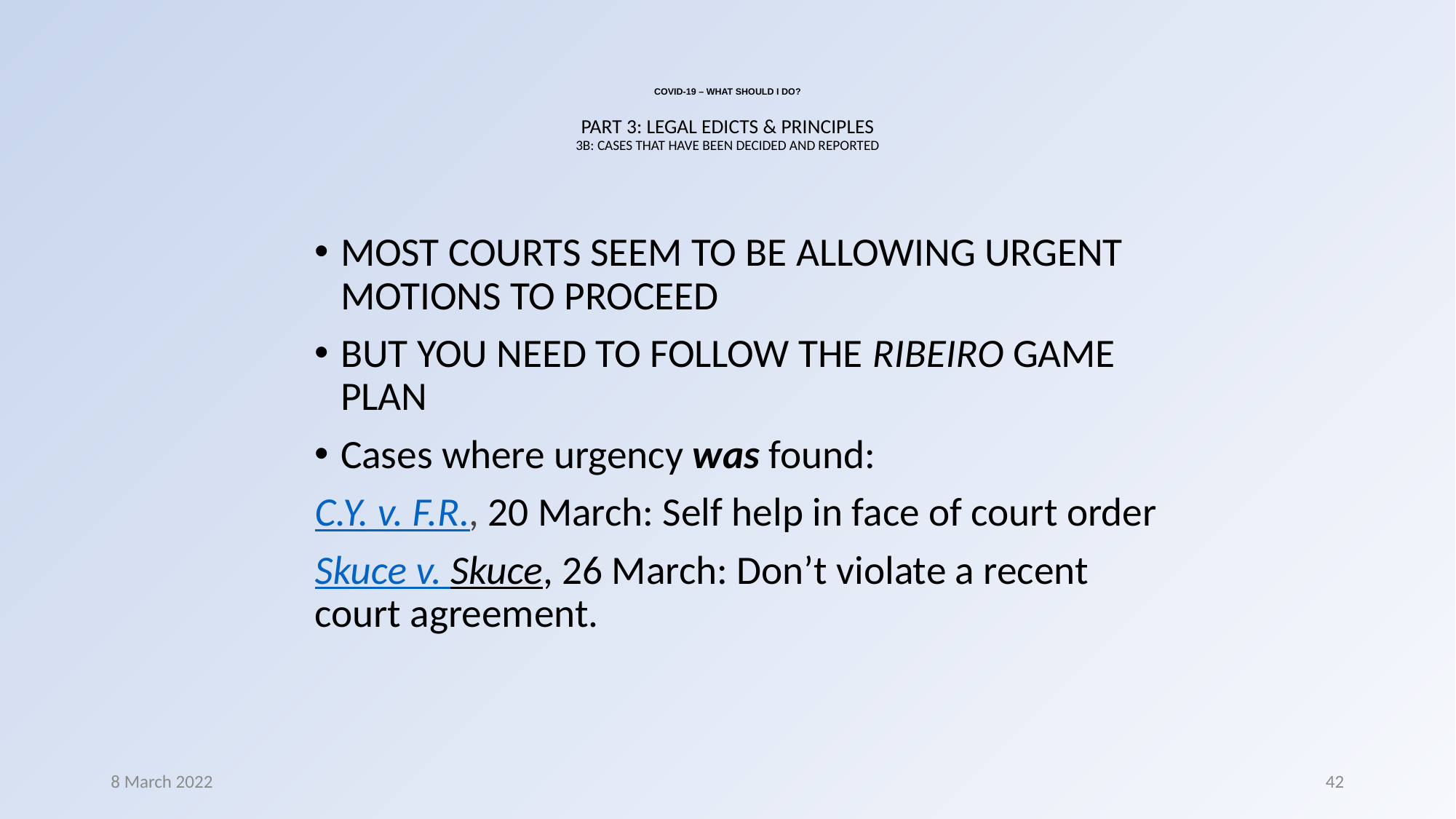

# COVID-19 – WHAT SHOULD I DO? PART 3: LEGAL EDICTS & PRINCIPLES 3B: CASES THAT HAVE BEEN DECIDED AND REPORTED
MOST COURTS SEEM TO BE ALLOWING URGENT MOTIONS TO PROCEED
BUT YOU NEED TO FOLLOW THE RIBEIRO GAME PLAN
Cases where urgency was found:
C.Y. v. F.R., 20 March: Self help in face of court order
Skuce v. Skuce, 26 March: Don’t violate a recent court agreement.

8 March 2022
42